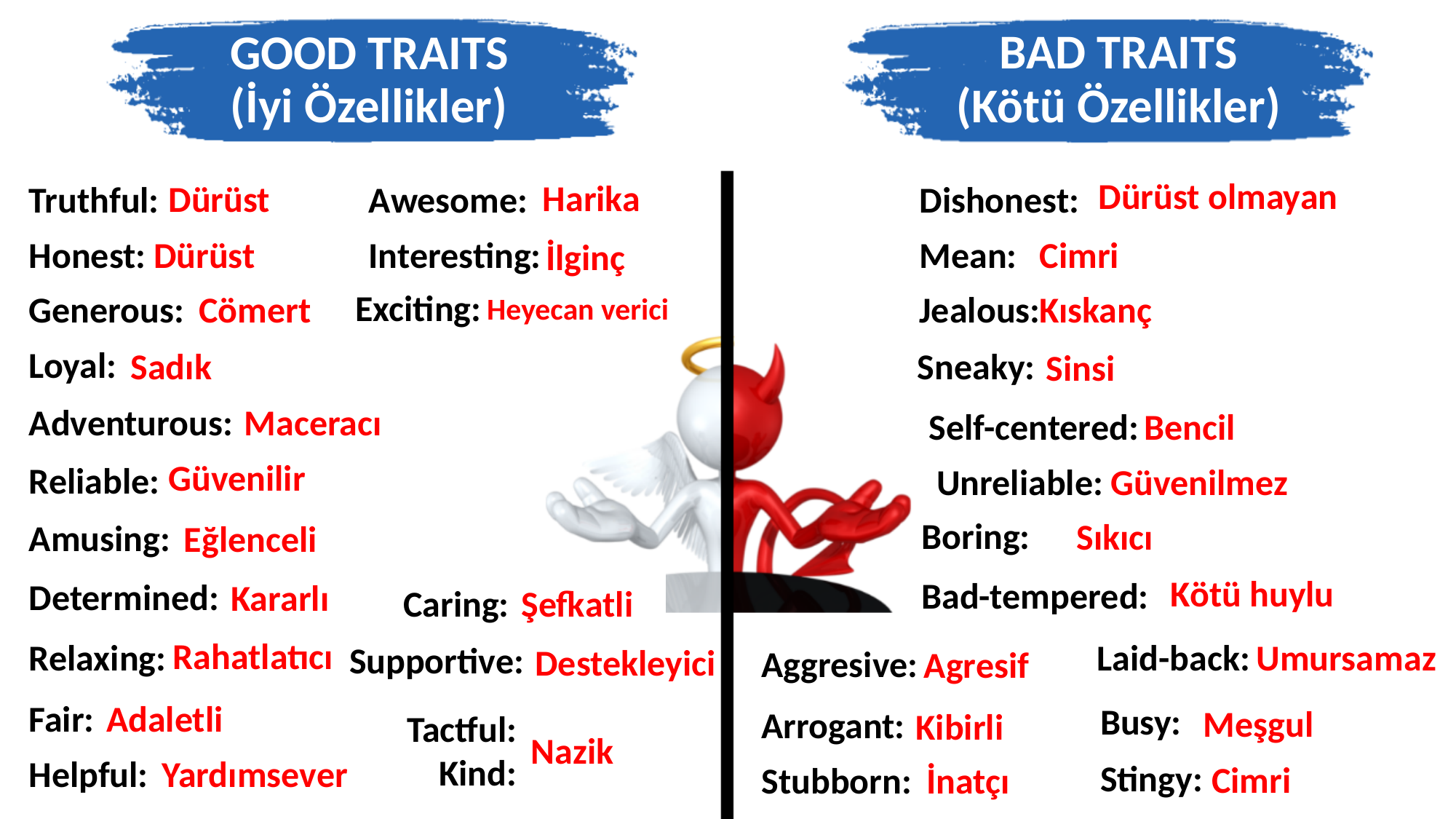

BAD TRAITS
GOOD TRAITS
(İyi Özellikler)
(Kötü Özellikler)
Dürüst olmayan
Harika
Dürüst
Truthful:
Awesome:
Dishonest:
Dürüst
Honest:
Interesting:
Mean:
Cimri
İlginç
Exciting:
Kıskanç
Cömert
Generous:
Jealous:
Heyecan verici
Loyal:
Sadık
Sneaky:
Sinsi
Maceracı
Adventurous:
Bencil
Self-centered:
Güvenilir
Reliable:
Unreliable:
Güvenilmez
Boring:
Sıkıcı
Amusing:
Eğlenceli
Kötü huylu

Bad-tempered:
Determined:
Kararlı
Şefkatli
Caring:
Rahatlatıcı
Relaxing:
Umursamaz
Laid-back:
Supportive:
Destekleyici
Aggresive:
Agresif
Fair:
Adaletli
Busy:
Meşgul
Arrogant:
Kibirli
Tactful:
    Kind:
Nazik
Yardımsever
Helpful:
Stingy:
 Cimri
Stubborn:
İnatçı